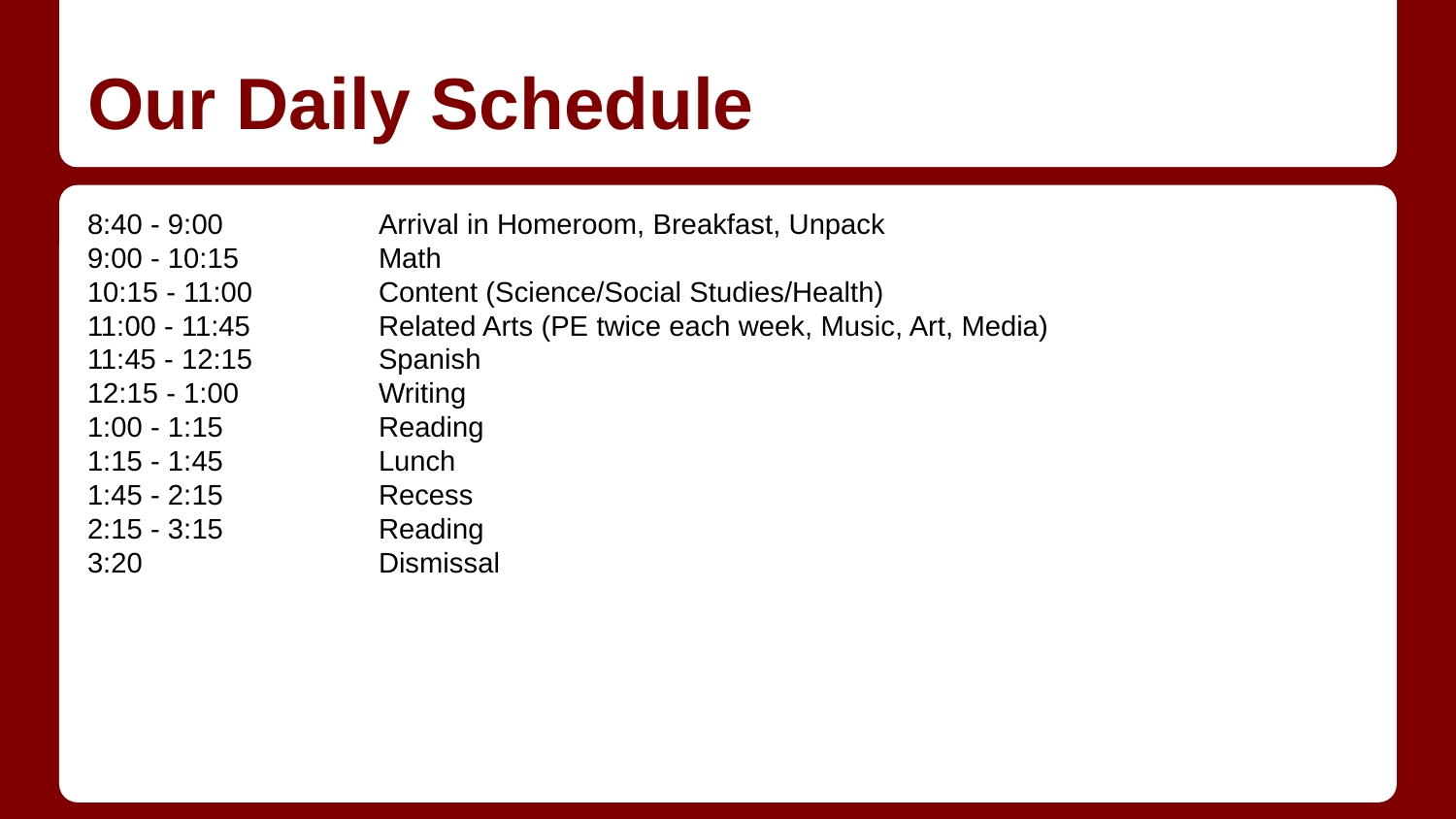

# Our Daily Schedule
8:40 - 9:00        	Arrival in Homeroom, Breakfast, Unpack
9:00 - 10:15        	Math
10:15 - 11:00        	Content (Science/Social Studies/Health)
11:00 - 11:45        	Related Arts (PE twice each week, Music, Art, Media)
11:45 - 12:15        	Spanish
12:15 - 1:00        	Writing
1:00 - 1:15		Reading
1:15 - 1:45        	Lunch
1:45 - 2:15        	Recess
2:15 - 3:15        	Reading
3:20        	        	Dismissal